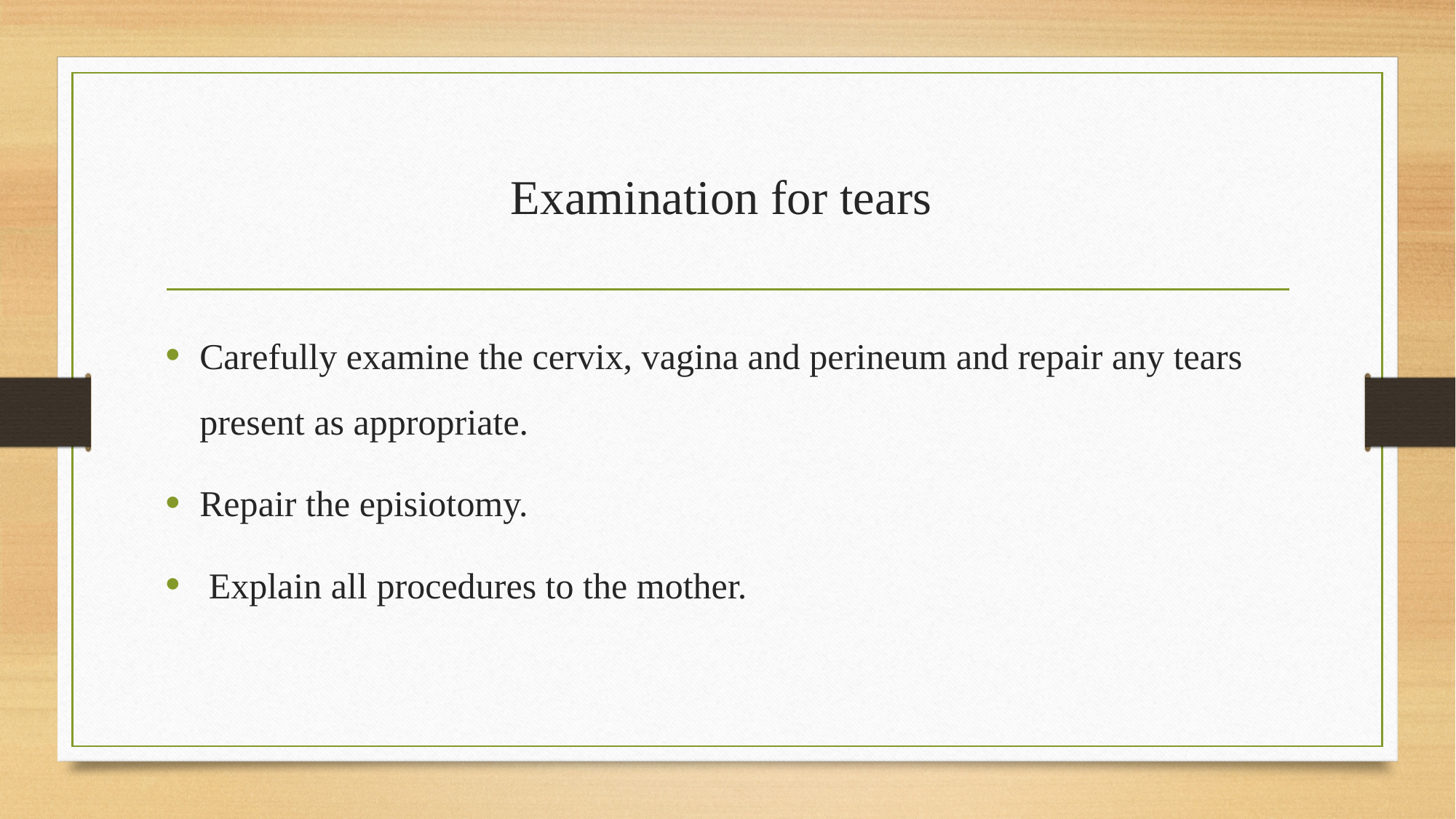

# Examination for tears
Carefully examine the cervix, vagina and perineum and repair any tears present as appropriate.
Repair the episiotomy.
 Explain all procedures to the mother.